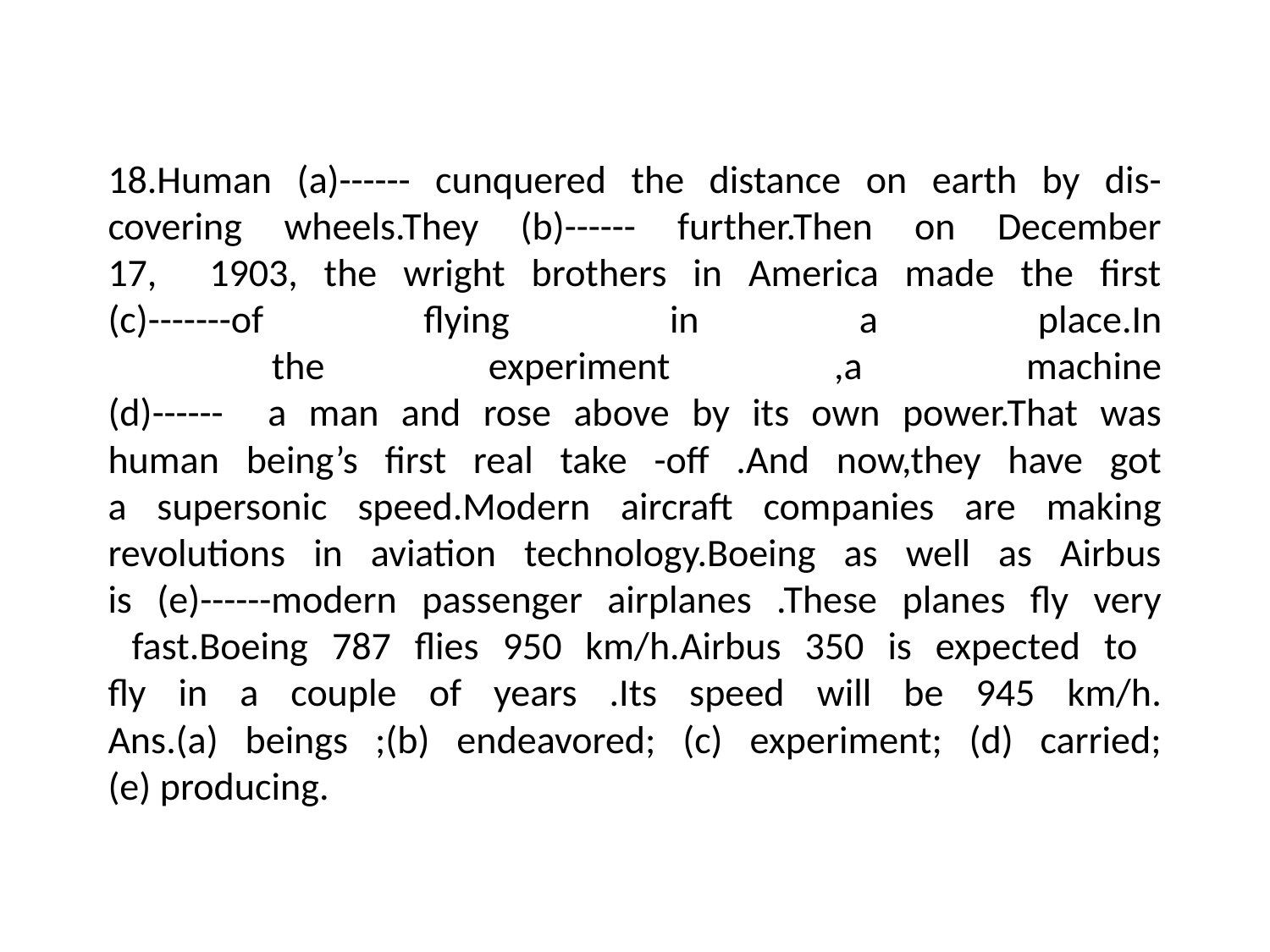

# 18.Human (a)------ cunquered the distance on earth by dis- covering wheels.They (b)------ further.Then on December 17,  1903, the wright brothers in America made the first (c)-------of flying in a place.In the experiment ,a machine (d)------  a man and rose above by its own power.That was human being’s first real take -off .And now,they have got a supersonic speed.Modern aircraft companies are making revolutions in aviation technology.Boeing as well as Airbus is (e)------modern passenger airplanes .These planes fly very fast.Boeing 787 flies 950 km/h.Airbus 350 is expected to fly in a couple of years .Its speed will be 945 km/h. Ans.(a) beings ;(b) endeavored; (c) experiment; (d) carried; (e) producing.